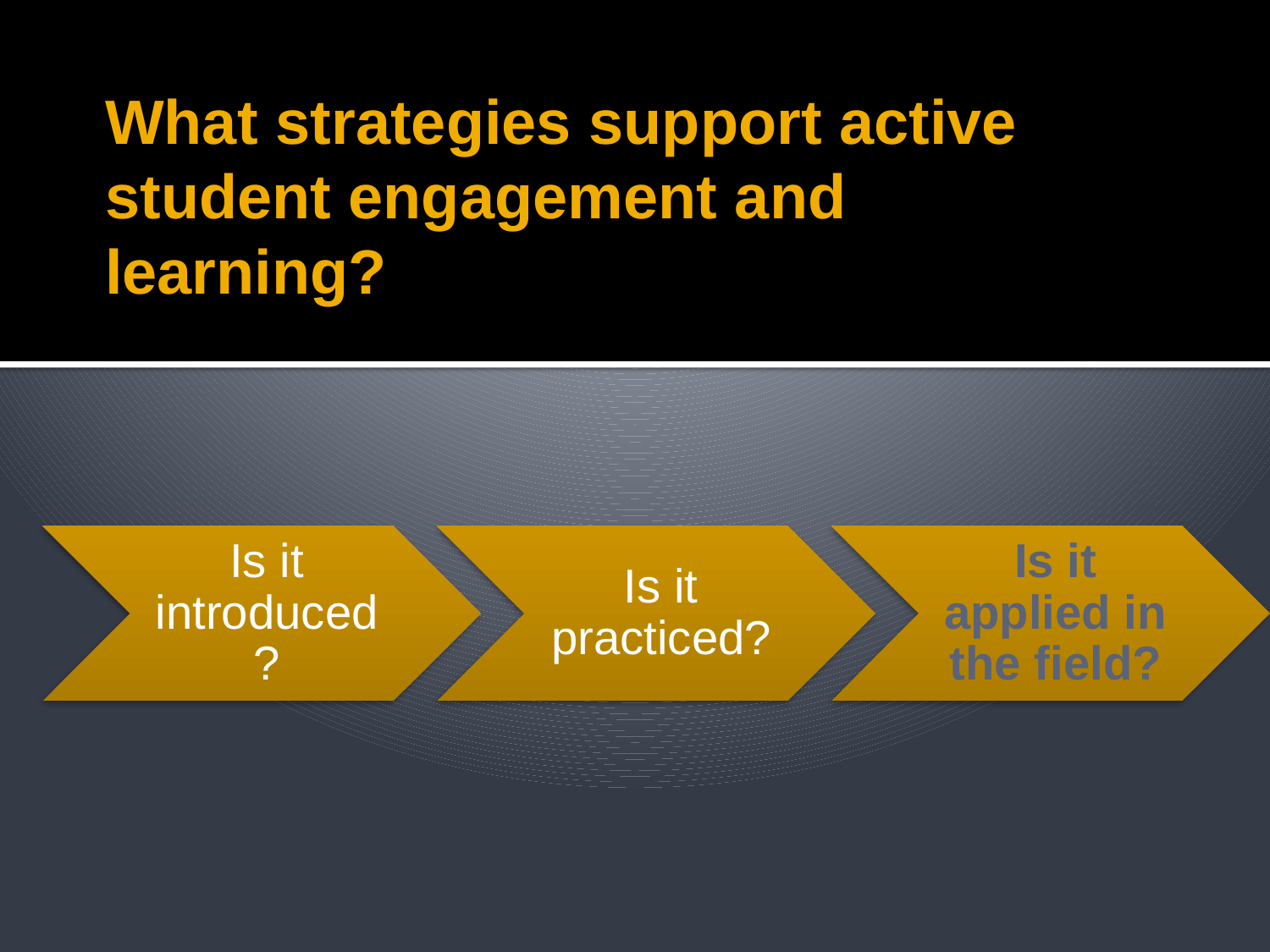

# What strategies support active student engagement and learning?
Is it introduced?
Is it practiced?
Is it applied in the field?